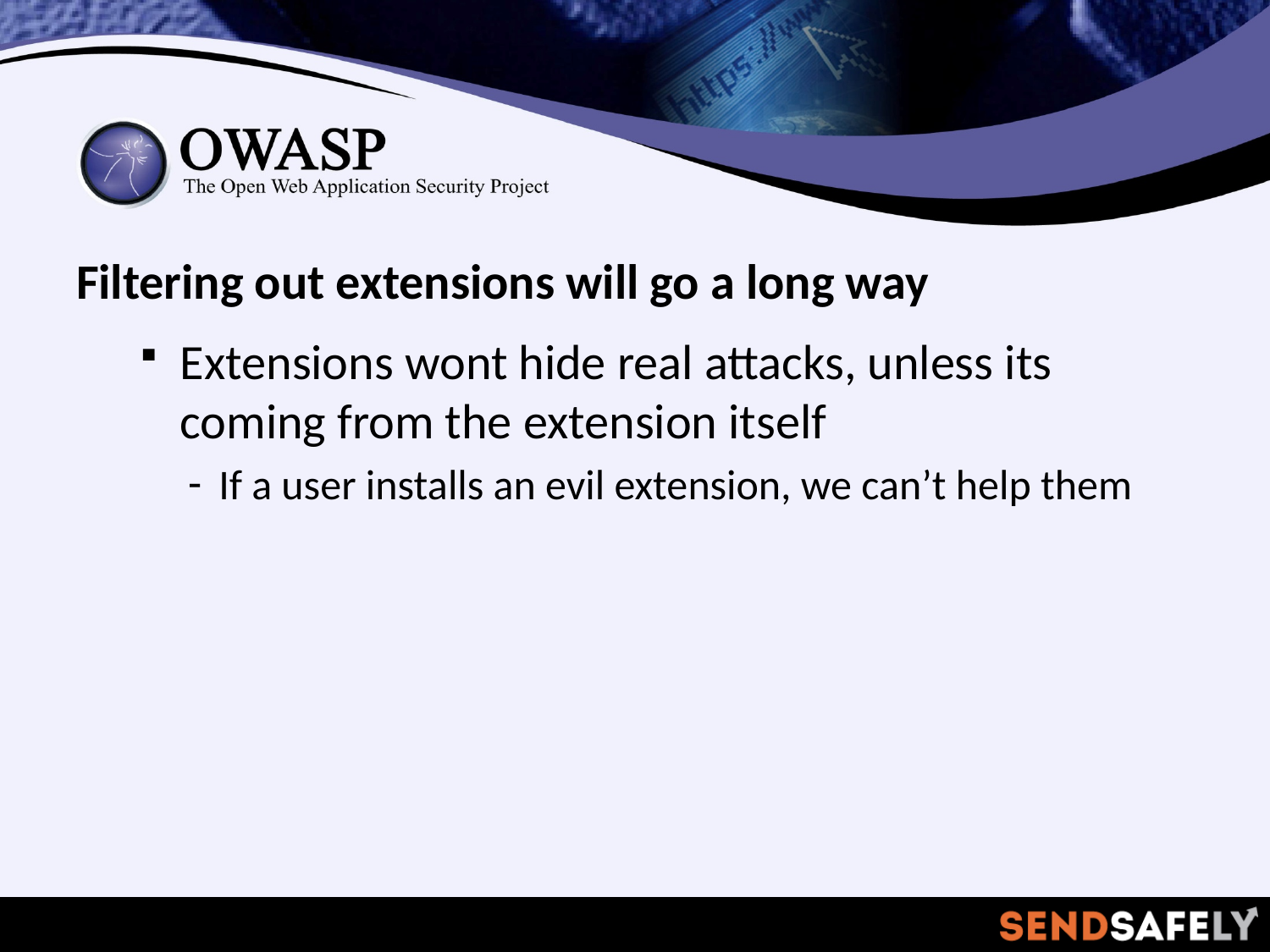

Filtering out extensions will go a long way
Extensions wont hide real attacks, unless its coming from the extension itself
If a user installs an evil extension, we can’t help them